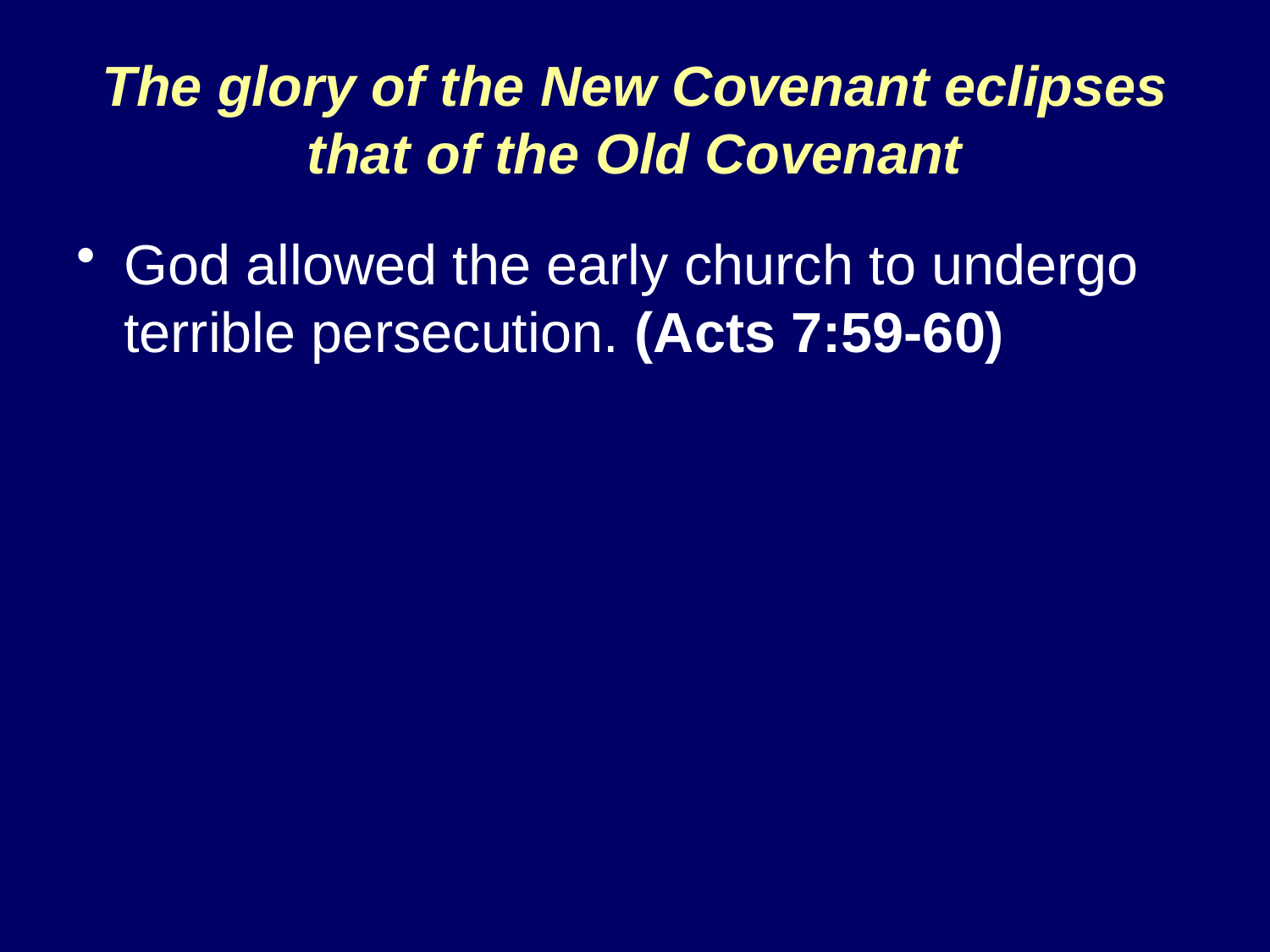

# The glory of the New Covenant eclipses that of the Old Covenant
God allowed the early church to undergo terrible persecution. (Acts 7:59-60)